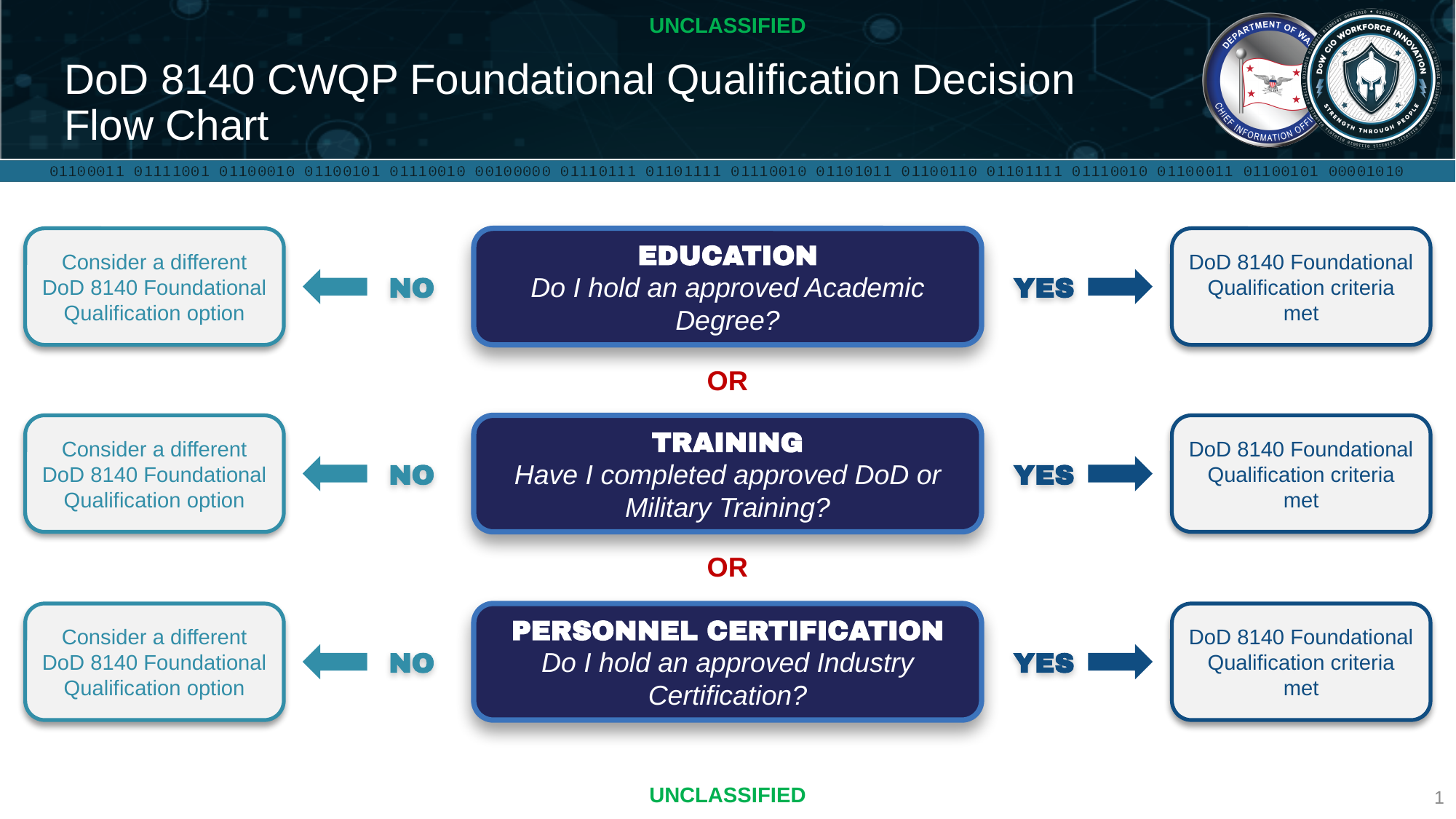

# DoD 8140 CWQP Foundational Qualification Decision Flow Chart
Consider a different DoD 8140 Foundational Qualification option
EDUCATION
Do I hold an approved Academic Degree?
DoD 8140 Foundational Qualification criteria met
NO
YES

OR
Consider a different DoD 8140 Foundational Qualification option
TRAINING
Have I completed approved DoD or Military Training?
DoD 8140 Foundational Qualification criteria met
NO
YES

OR
Consider a different DoD 8140 Foundational Qualification option
PERSONNEL CERTIFICATION
Do I hold an approved Industry Certification?
DoD 8140 Foundational Qualification criteria met
NO
YES

1